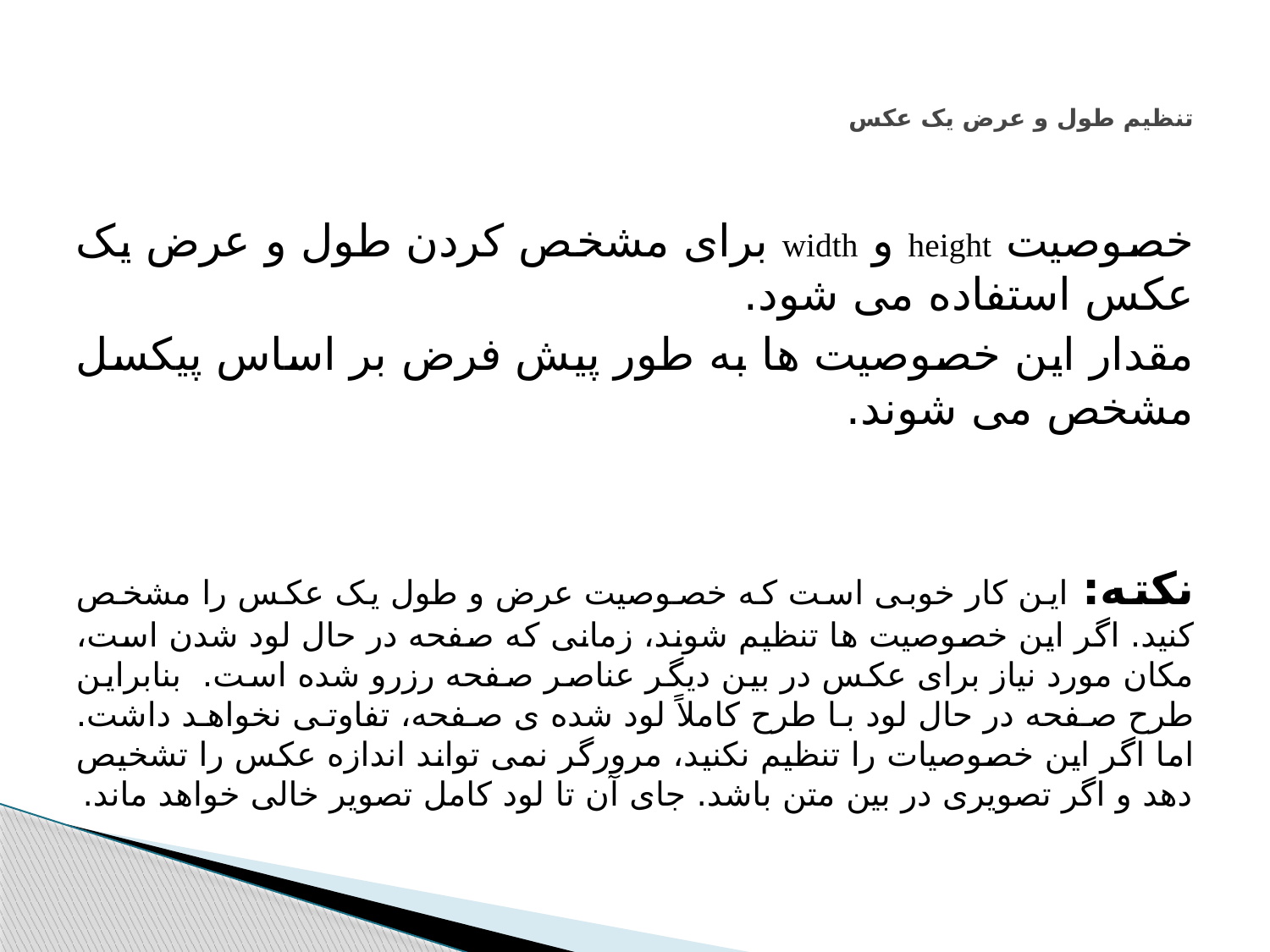

# تنظیم طول و عرض یک عکس
خصوصیت height و width برای مشخص کردن طول و عرض یک عکس استفاده می شود.
مقدار این خصوصیت ها به طور پیش فرض بر اساس پیکسل مشخص می شوند.

نکته: این کار خوبی است که خصوصیت عرض و طول یک عکس را مشخص کنید. اگر این خصوصیت ها تنظیم شوند، زمانی که صفحه در حال لود شدن است، مکان مورد نیاز برای عکس در بین دیگر عناصر صفحه رزرو شده است.  بنابراین طرح صفحه در حال لود با طرح کاملاً لود شده ی صفحه، تفاوتی نخواهد داشت. اما اگر این خصوصیات را تنظیم نکنید، مرورگر نمی تواند اندازه عکس را تشخیص دهد و اگر تصویری در بین متن باشد. جای آن تا لود کامل تصویر خالی خواهد ماند.